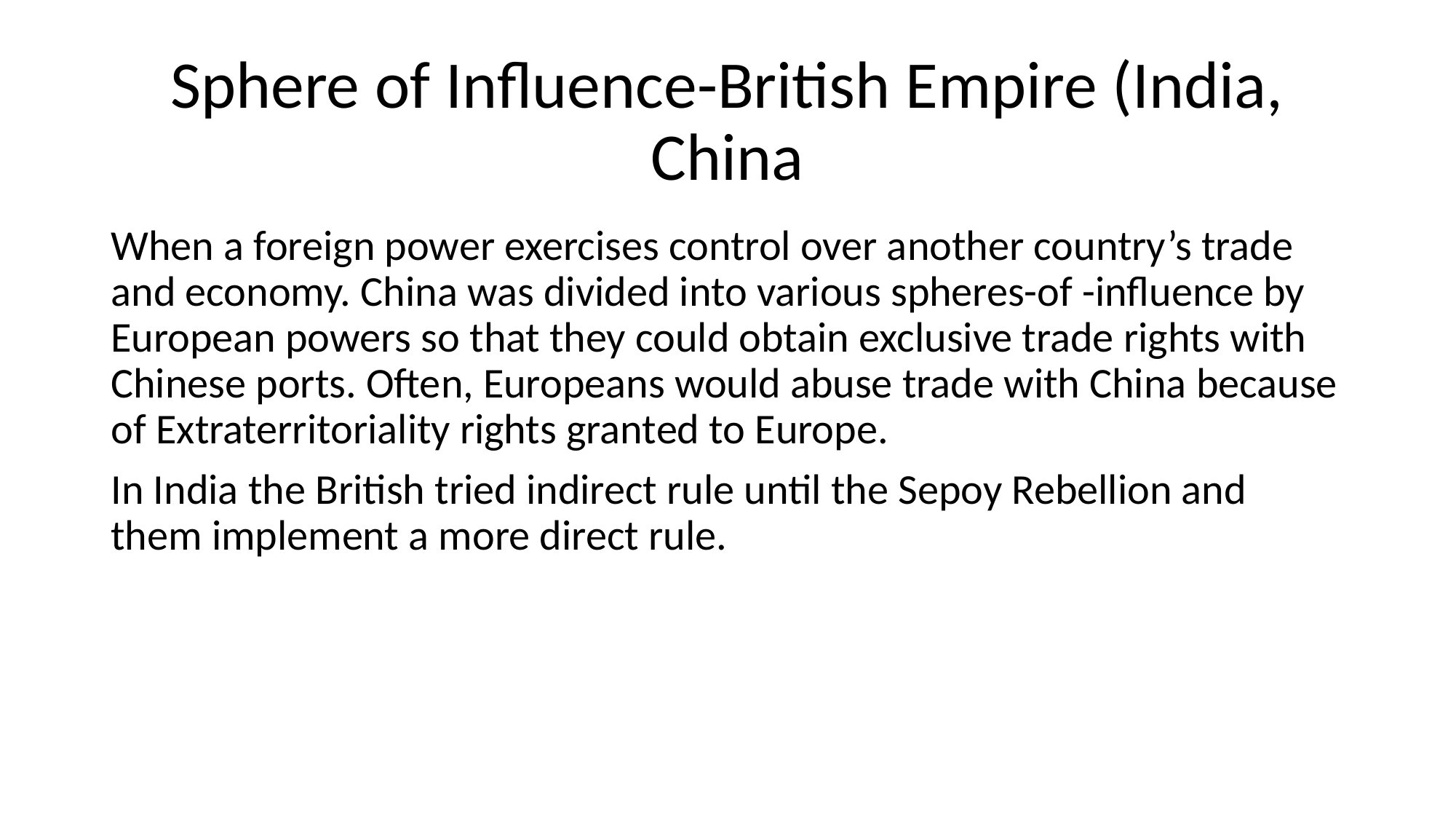

# Sphere of Influence-British Empire (India, China
When a foreign power exercises control over another country’s trade and economy. China was divided into various spheres-of -influence by European powers so that they could obtain exclusive trade rights with Chinese ports. Often, Europeans would abuse trade with China because of Extraterritoriality rights granted to Europe.
In India the British tried indirect rule until the Sepoy Rebellion and them implement a more direct rule.